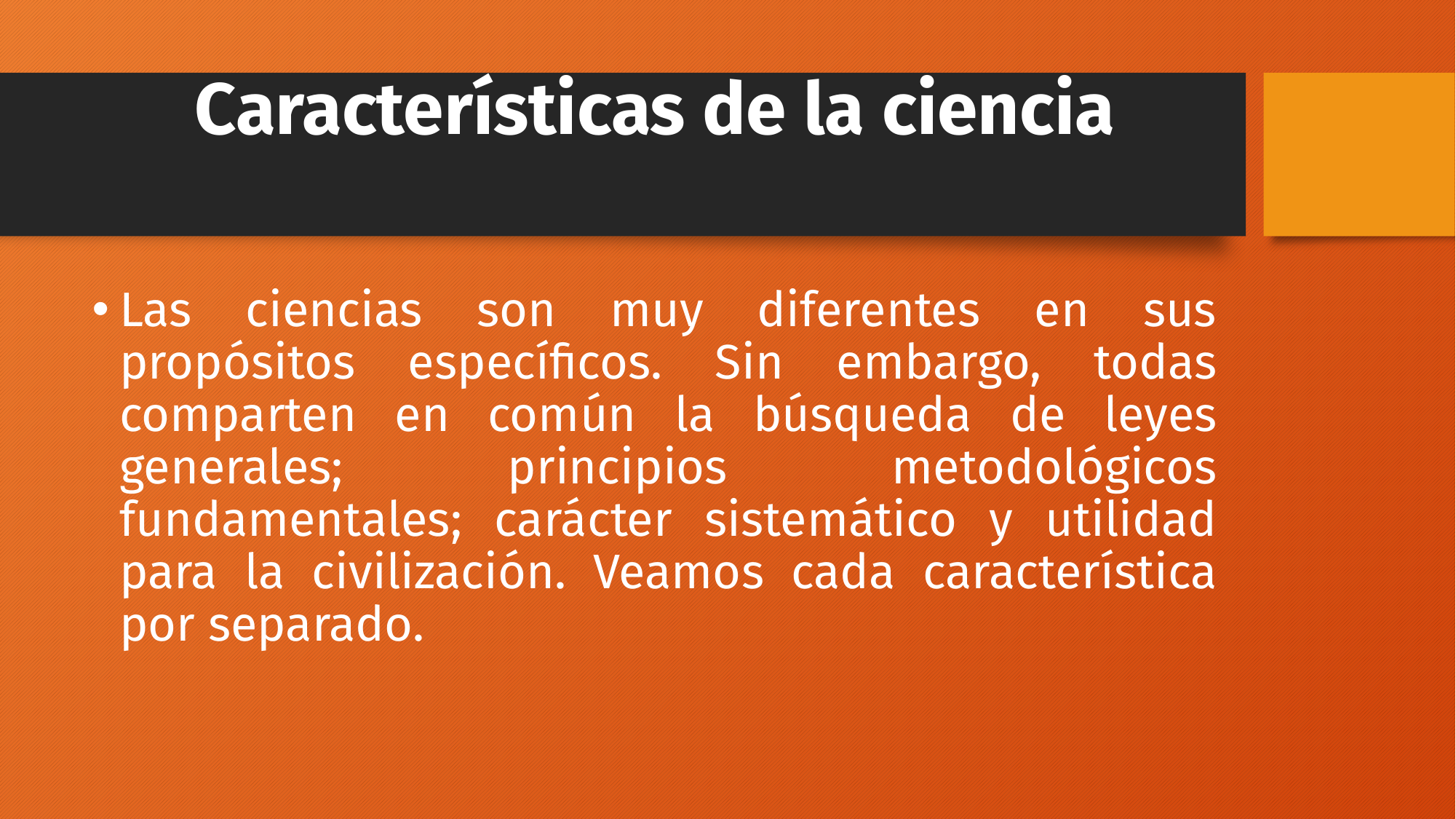

# Características de la ciencia
Las ciencias son muy diferentes en sus propósitos específicos. Sin embargo, todas comparten en común la búsqueda de leyes generales; principios metodológicos fundamentales; carácter sistemático y utilidad para la civilización. Veamos cada característica por separado.